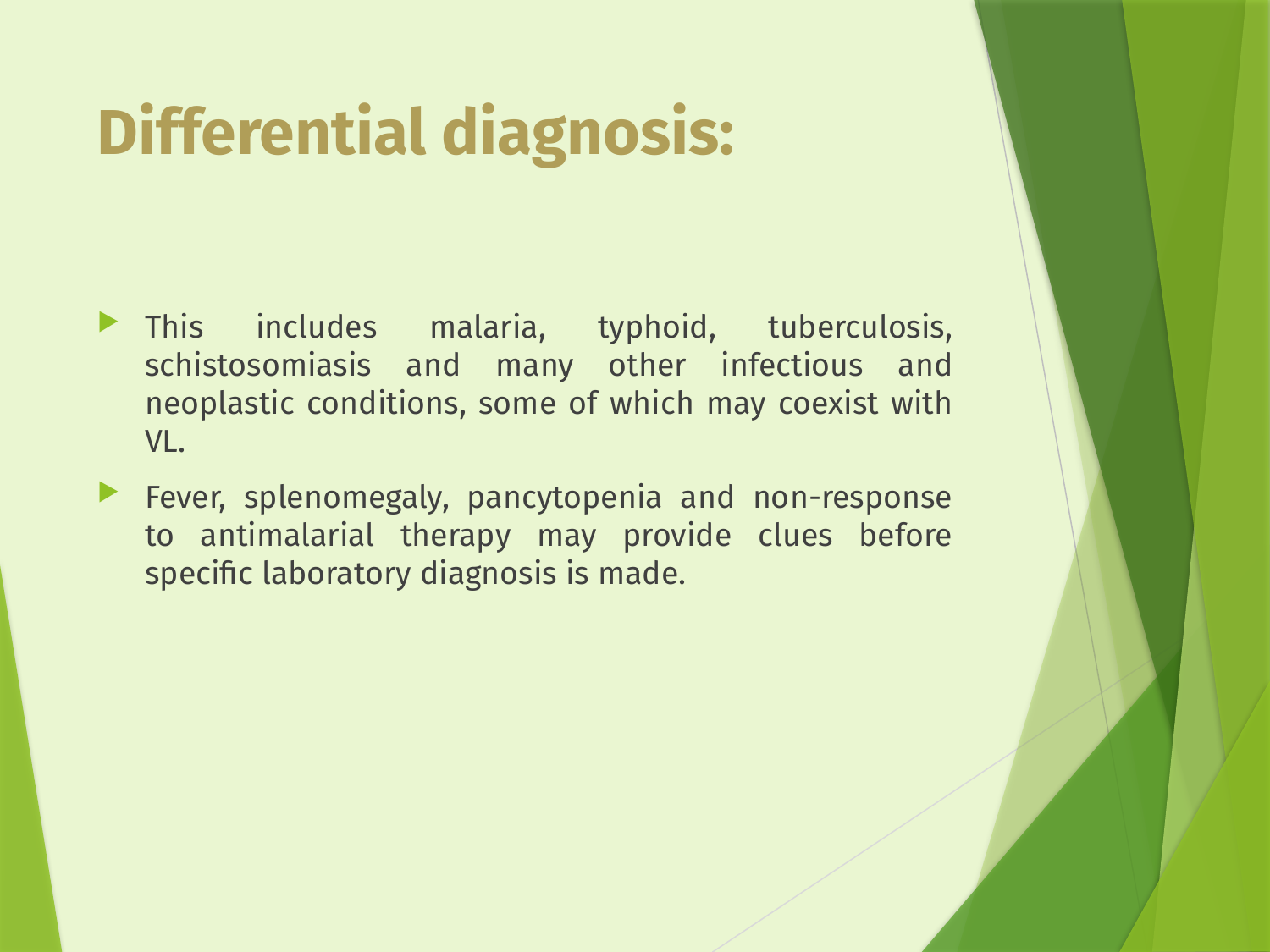

# Differential diagnosis:
This includes malaria, typhoid, tuberculosis, schistosomiasis and many other infectious and neoplastic conditions, some of which may coexist with VL.
Fever, splenomegaly, pancytopenia and non-response to antimalarial therapy may provide clues before specific laboratory diagnosis is made.